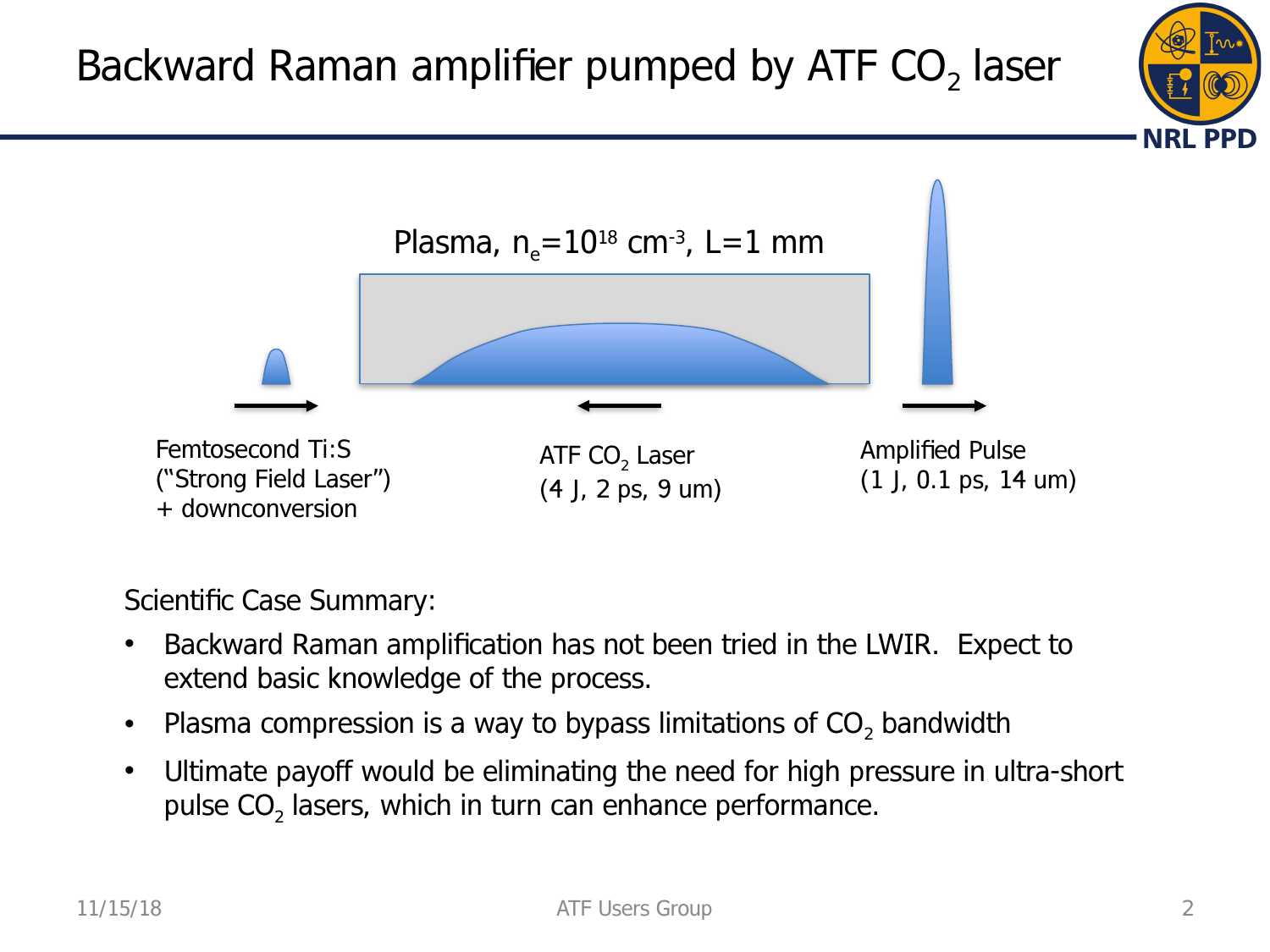

# Backward Raman amplifier pumped by ATF CO2 laser

Plasma, ne=1018 cm-3, L=1 mm

Femtosecond Ti:S
(“Strong Field Laser”) + downconversion
Amplified Pulse
(1 J, 0.1 ps, 14 um)
ATF CO2 Laser
(4 J, 2 ps, 9 um)
Scientific Case Summary:
Backward Raman amplification has not been tried in the LWIR.  Expect to extend basic knowledge of the process.
Plasma compression is a way to bypass limitations of CO2 bandwidth
Ultimate payoff would be eliminating the need for high pressure in ultra-short pulse CO2 lasers, which in turn can enhance performance.
11/15/18
ATF Users Group
2